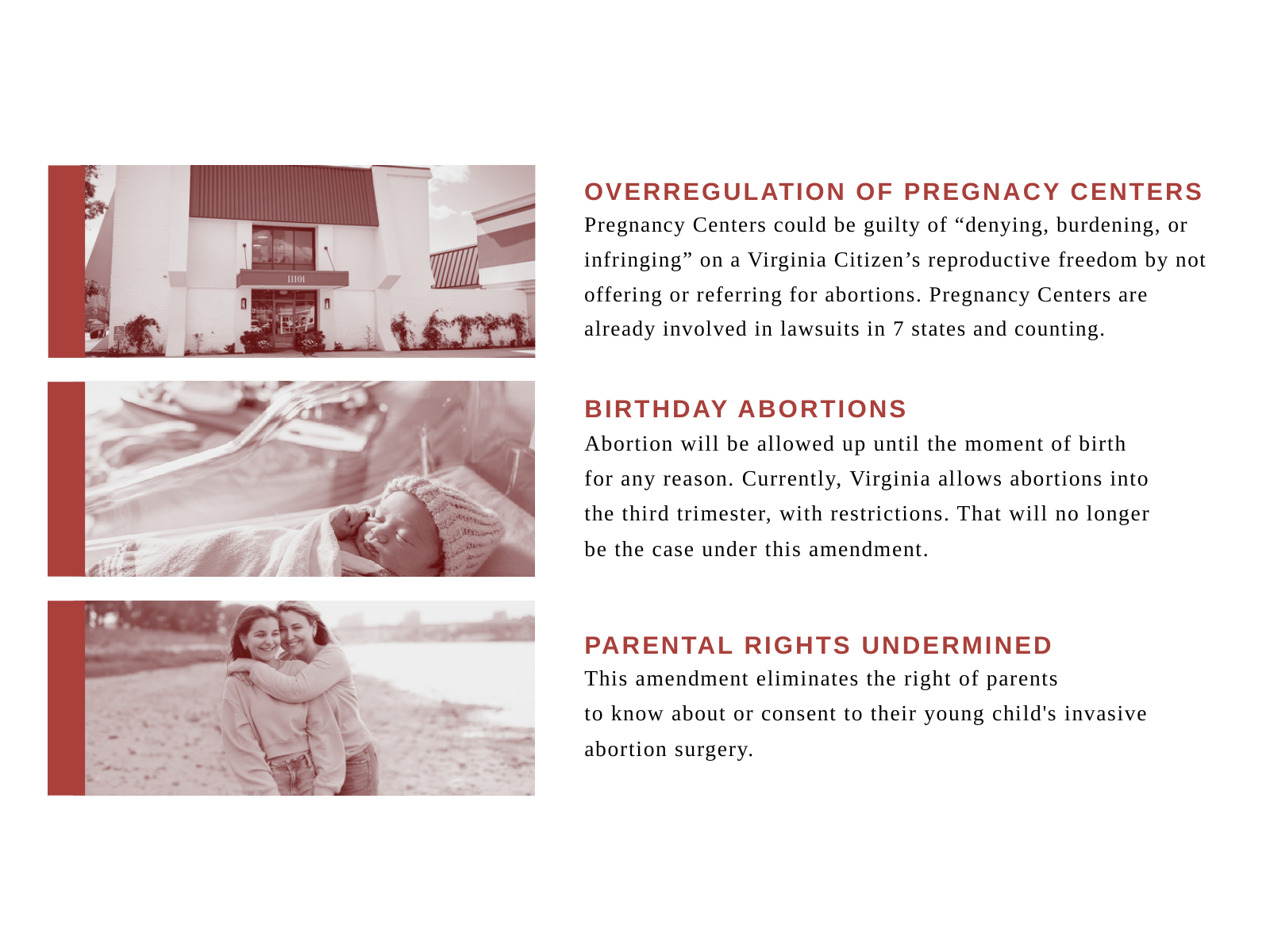

OVERREGULATION OF PREGNACY CENTERS
Pregnancy Centers could be guilty of “denying, burdening, or infringing” on a Virginia Citizen’s reproductive freedom by not offering or referring for abortions. Pregnancy Centers are already involved in lawsuits in 7 states and counting.

BIRTHDAY ABORTIONS
Abortion will be allowed up until the moment of birth for any reason. Currently, Virginia allows abortions into the third trimester, with restrictions. That will no longer be the case under this amendment.

PARENTAL RIGHTS UNDERMINED
This amendment eliminates the right of parents
to know about or consent to their young child's invasive abortion surgery.